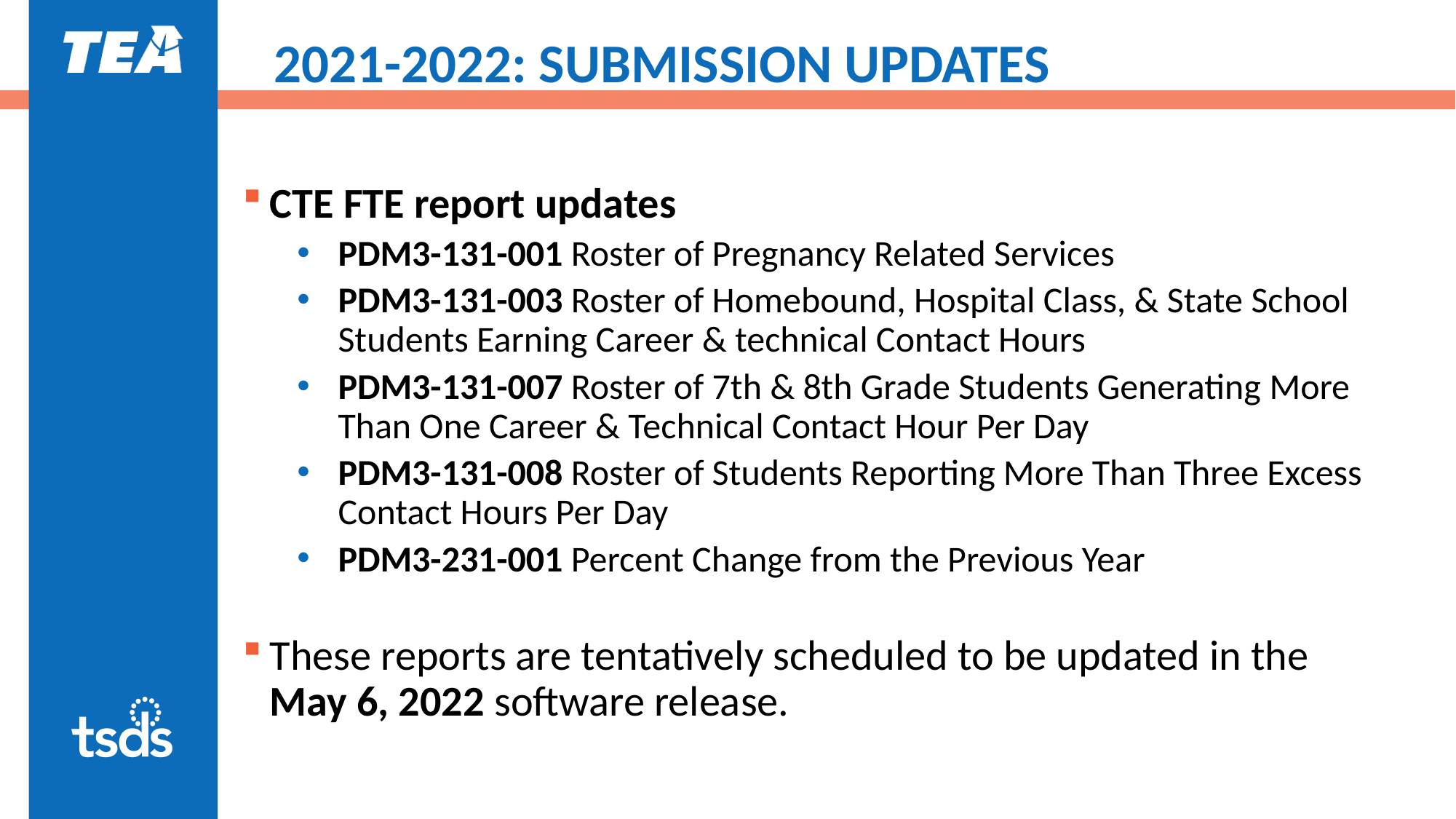

# 2021-2022: SUBMISSION UPDATES

CTE FTE report updates
PDM3-131-001 Roster of Pregnancy Related Services
PDM3-131-003 Roster of Homebound, Hospital Class, & State School Students Earning Career & technical Contact Hours
PDM3-131-007 Roster of 7th & 8th Grade Students Generating More Than One Career & Technical Contact Hour Per Day
PDM3-131-008 Roster of Students Reporting More Than Three Excess Contact Hours Per Day
PDM3-231-001 Percent Change from the Previous Year
These reports are tentatively scheduled to be updated in the May 6, 2022 software release.